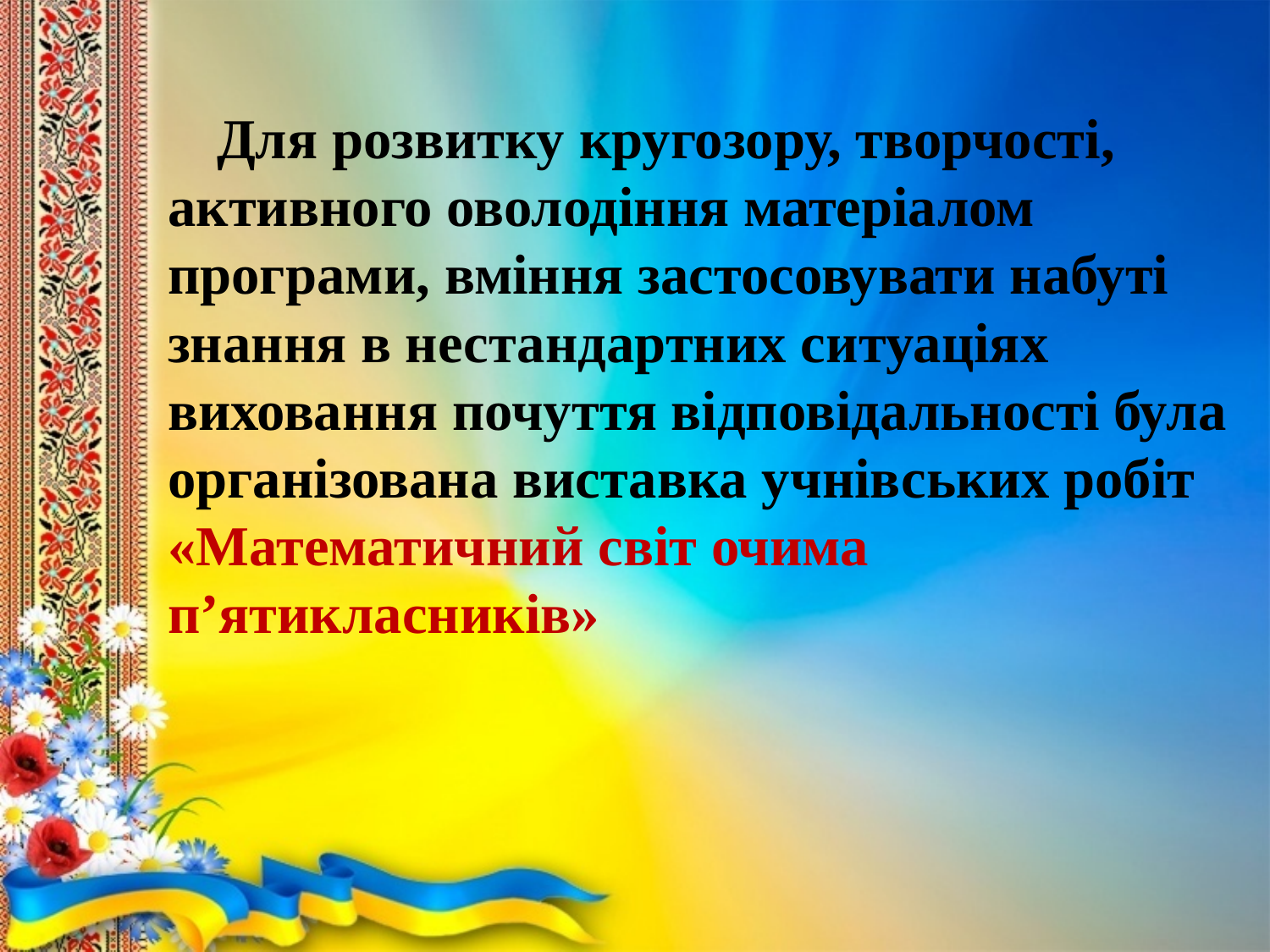

Для розвитку кругозору, творчості, активного оволодіння матеріалом програми, вміння застосовувати набуті знання в нестандартних ситуаціях виховання почуття відповідальності була організована виставка учнівських робіт «Математичний світ очима п’ятикласників»